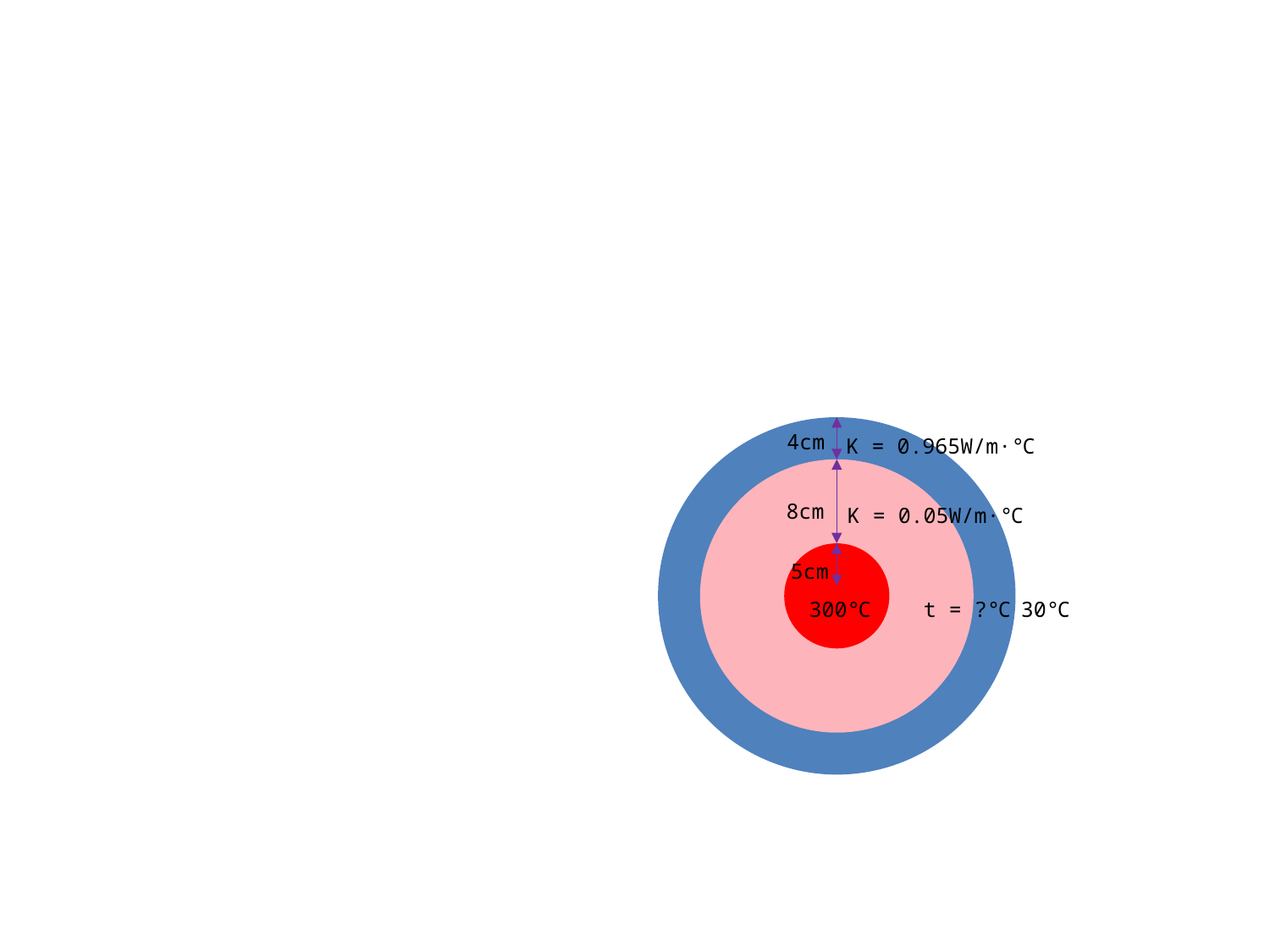

4cm
K = 0.965W/m·℃

8cm
K = 0.05W/m·℃

5cm
300℃
t = ?℃
30℃